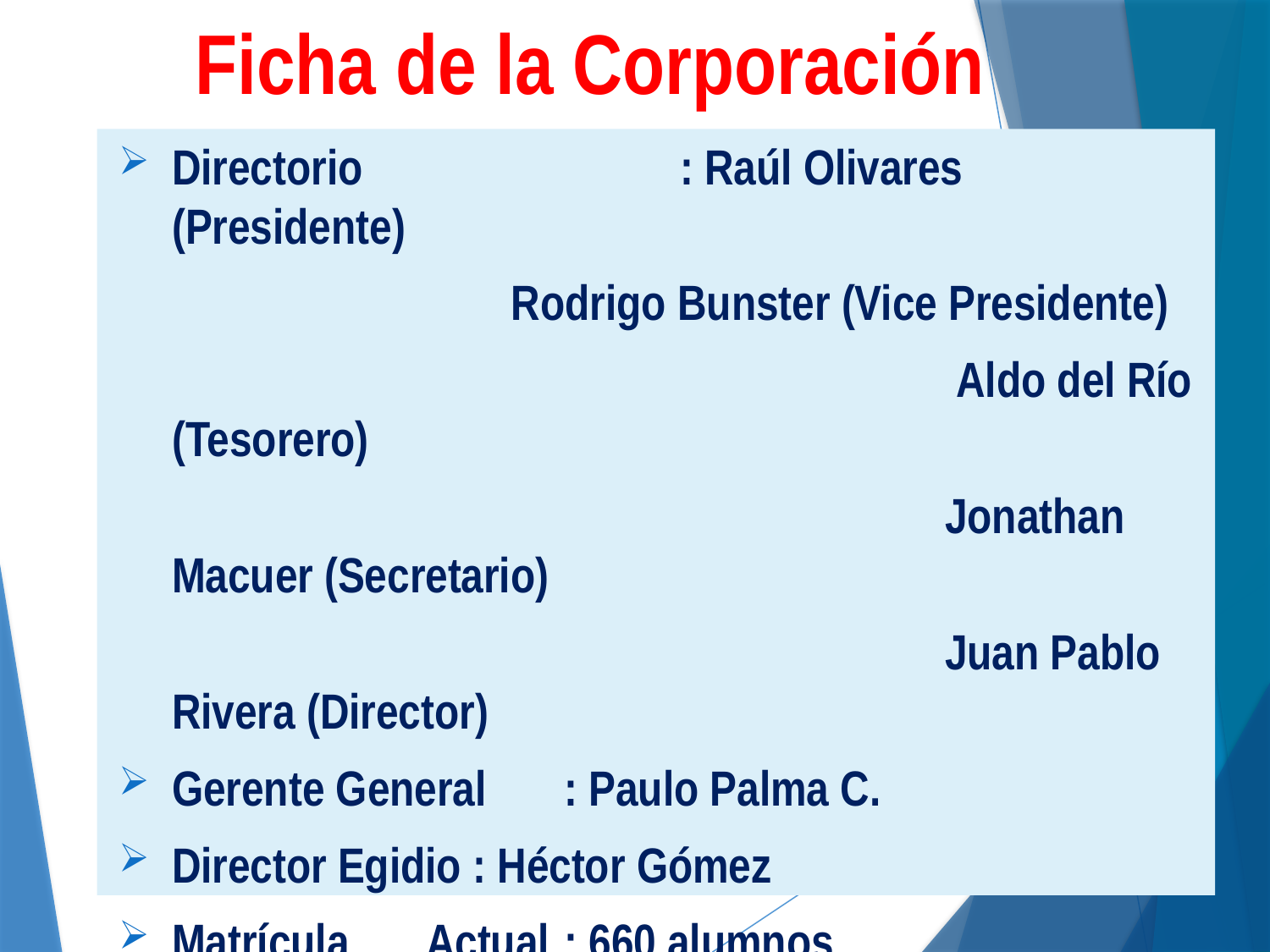

Ficha de la Corporación
Directorio			: Raúl Olivares (Presidente)
                                   Rodrigo Bunster (Vice Presidente)
							  Aldo del Río (Tesorero)
							 Jonathan Macuer (Secretario)
							 Juan Pablo Rivera (Director)
Gerente General	 : Paulo Palma C.
Director Egidio : Héctor Gómez
Matrícula	Actual	 : 660 alumnos
Niveles Atendidos: 1º a 2º año CH, de 3° a 4° TP.